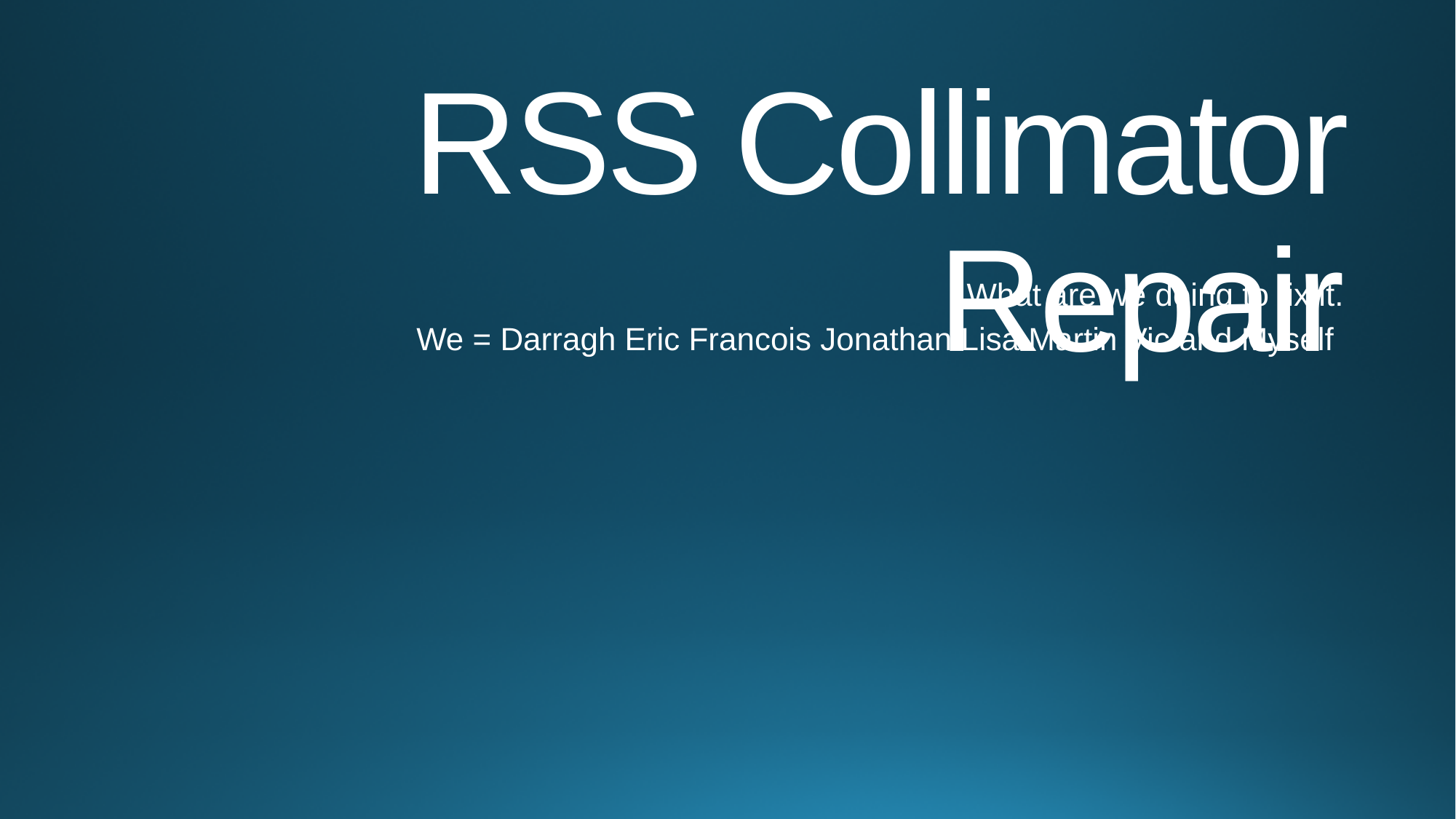

# RSS Collimator Repair
What are we doing to fix it.
We = Darragh Eric Francois Jonathan Lisa Martin Vic and Myself